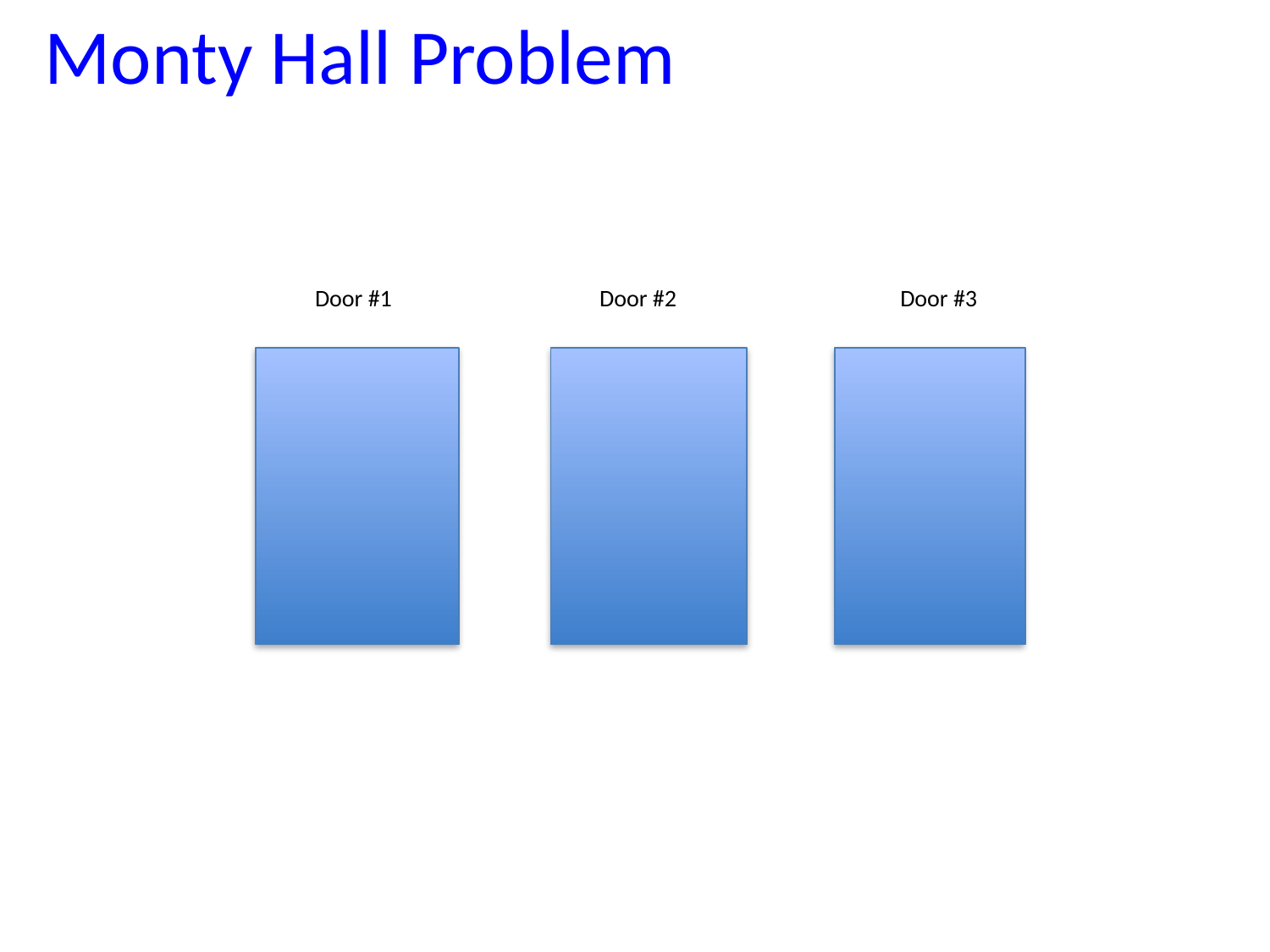

# Monty Hall Problem
Door #1
Door #2
Door #3